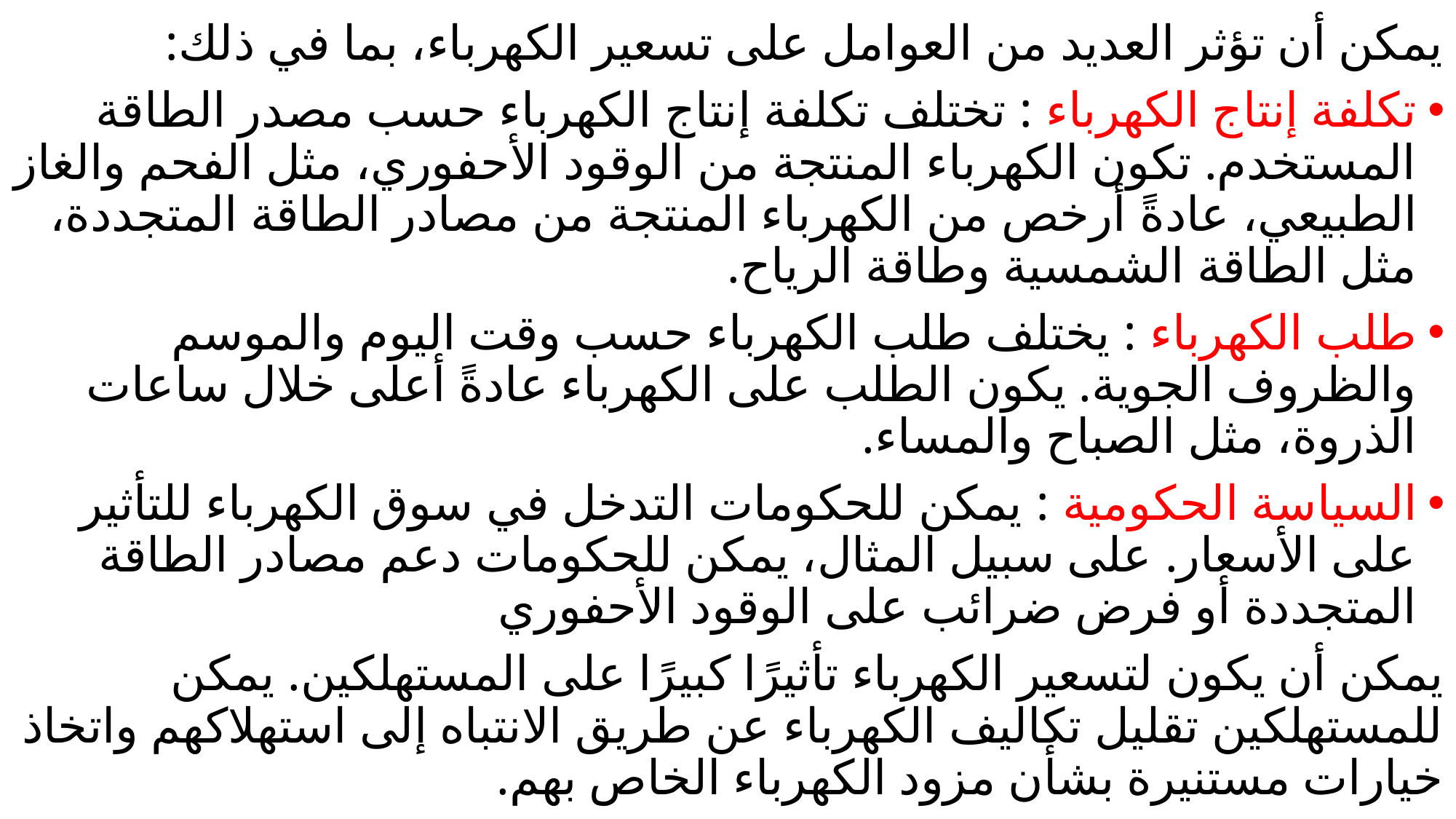

يمكن أن تؤثر العديد من العوامل على تسعير الكهرباء، بما في ذلك:
تكلفة إنتاج الكهرباء : تختلف تكلفة إنتاج الكهرباء حسب مصدر الطاقة المستخدم. تكون الكهرباء المنتجة من الوقود الأحفوري، مثل الفحم والغاز الطبيعي، عادةً أرخص من الكهرباء المنتجة من مصادر الطاقة المتجددة، مثل الطاقة الشمسية وطاقة الرياح.
طلب الكهرباء : يختلف طلب الكهرباء حسب وقت اليوم والموسم والظروف الجوية. يكون الطلب على الكهرباء عادةً أعلى خلال ساعات الذروة، مثل الصباح والمساء.
السياسة الحكومية : يمكن للحكومات التدخل في سوق الكهرباء للتأثير على الأسعار. على سبيل المثال، يمكن للحكومات دعم مصادر الطاقة المتجددة أو فرض ضرائب على الوقود الأحفوري
يمكن أن يكون لتسعير الكهرباء تأثيرًا كبيرًا على المستهلكين. يمكن للمستهلكين تقليل تكاليف الكهرباء عن طريق الانتباه إلى استهلاكهم واتخاذ خيارات مستنيرة بشأن مزود الكهرباء الخاص بهم.